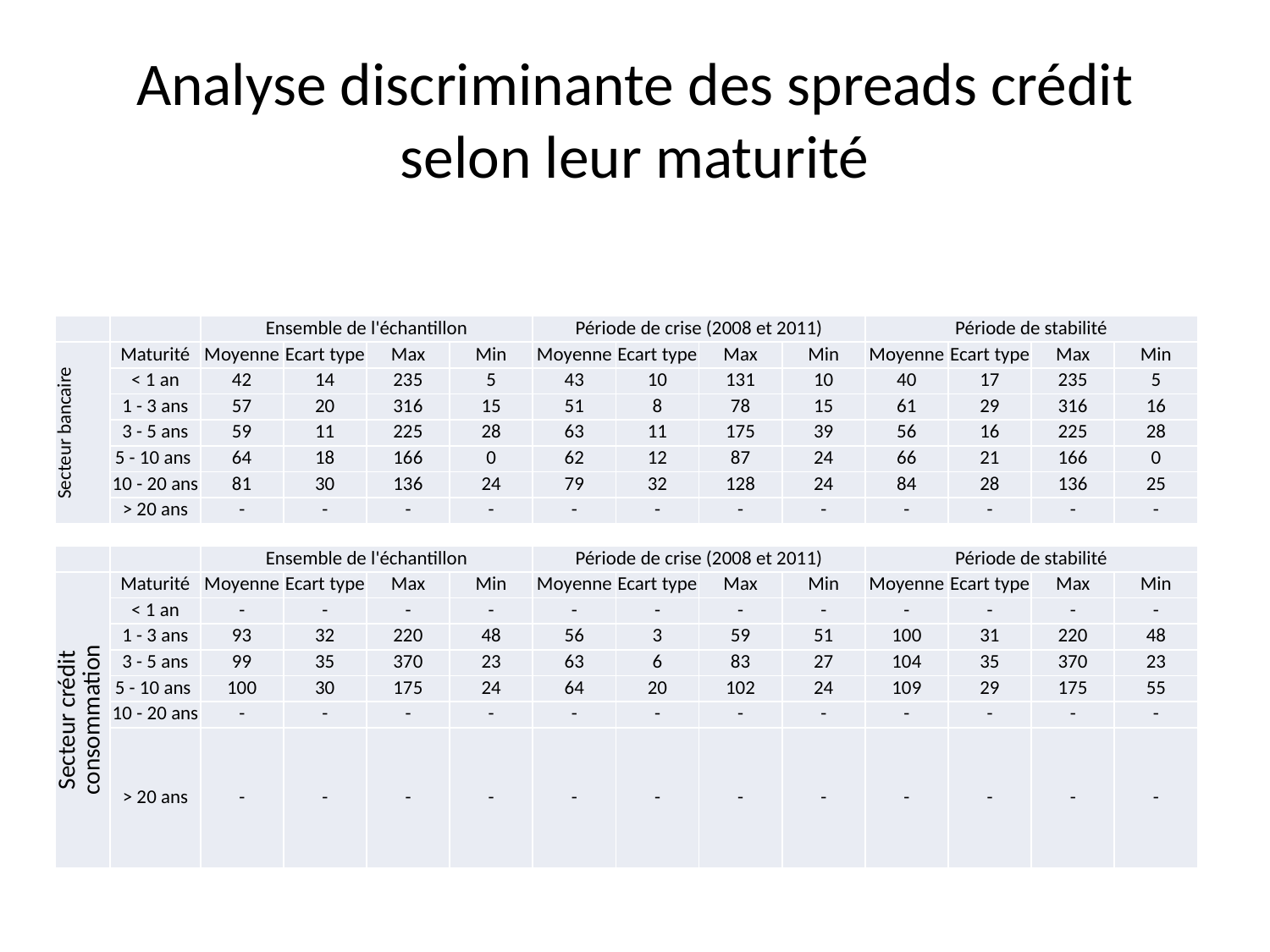

# Analyse discriminante des spreads crédit selon leur maturité
|  |  | Ensemble de l'échantillon |  |  |  | Période de crise (2008 et 2011) |  |  |  | Période de stabilité |  |  |  |
| --- | --- | --- | --- | --- | --- | --- | --- | --- | --- | --- | --- | --- | --- |
| Secteur bancaire | Maturité | Moyenne | Ecart type | Max | Min | Moyenne | Ecart type | Max | Min | Moyenne | Ecart type | Max | Min |
|  | < 1 an | 42 | 14 | 235 | 5 | 43 | 10 | 131 | 10 | 40 | 17 | 235 | 5 |
|  | 1 - 3 ans | 57 | 20 | 316 | 15 | 51 | 8 | 78 | 15 | 61 | 29 | 316 | 16 |
|  | 3 - 5 ans | 59 | 11 | 225 | 28 | 63 | 11 | 175 | 39 | 56 | 16 | 225 | 28 |
|  | 5 - 10 ans | 64 | 18 | 166 | 0 | 62 | 12 | 87 | 24 | 66 | 21 | 166 | 0 |
|  | 10 - 20 ans | 81 | 30 | 136 | 24 | 79 | 32 | 128 | 24 | 84 | 28 | 136 | 25 |
|  | > 20 ans | - | - | - | - | - | - | - | - | - | - | - | - |
|  |  | Ensemble de l'échantillon |  |  |  | Période de crise (2008 et 2011) |  |  |  | Période de stabilité |  |  |  |
| --- | --- | --- | --- | --- | --- | --- | --- | --- | --- | --- | --- | --- | --- |
| Secteur crédit consommation | Maturité | Moyenne | Ecart type | Max | Min | Moyenne | Ecart type | Max | Min | Moyenne | Ecart type | Max | Min |
|  | < 1 an | - | - | - | - | - | - | - | - | - | - | - | - |
|  | 1 - 3 ans | 93 | 32 | 220 | 48 | 56 | 3 | 59 | 51 | 100 | 31 | 220 | 48 |
|  | 3 - 5 ans | 99 | 35 | 370 | 23 | 63 | 6 | 83 | 27 | 104 | 35 | 370 | 23 |
|  | 5 - 10 ans | 100 | 30 | 175 | 24 | 64 | 20 | 102 | 24 | 109 | 29 | 175 | 55 |
|  | 10 - 20 ans | - | - | - | - | - | - | - | - | - | - | - | - |
|  | > 20 ans | - | - | - | - | - | - | - | - | - | - | - | - |